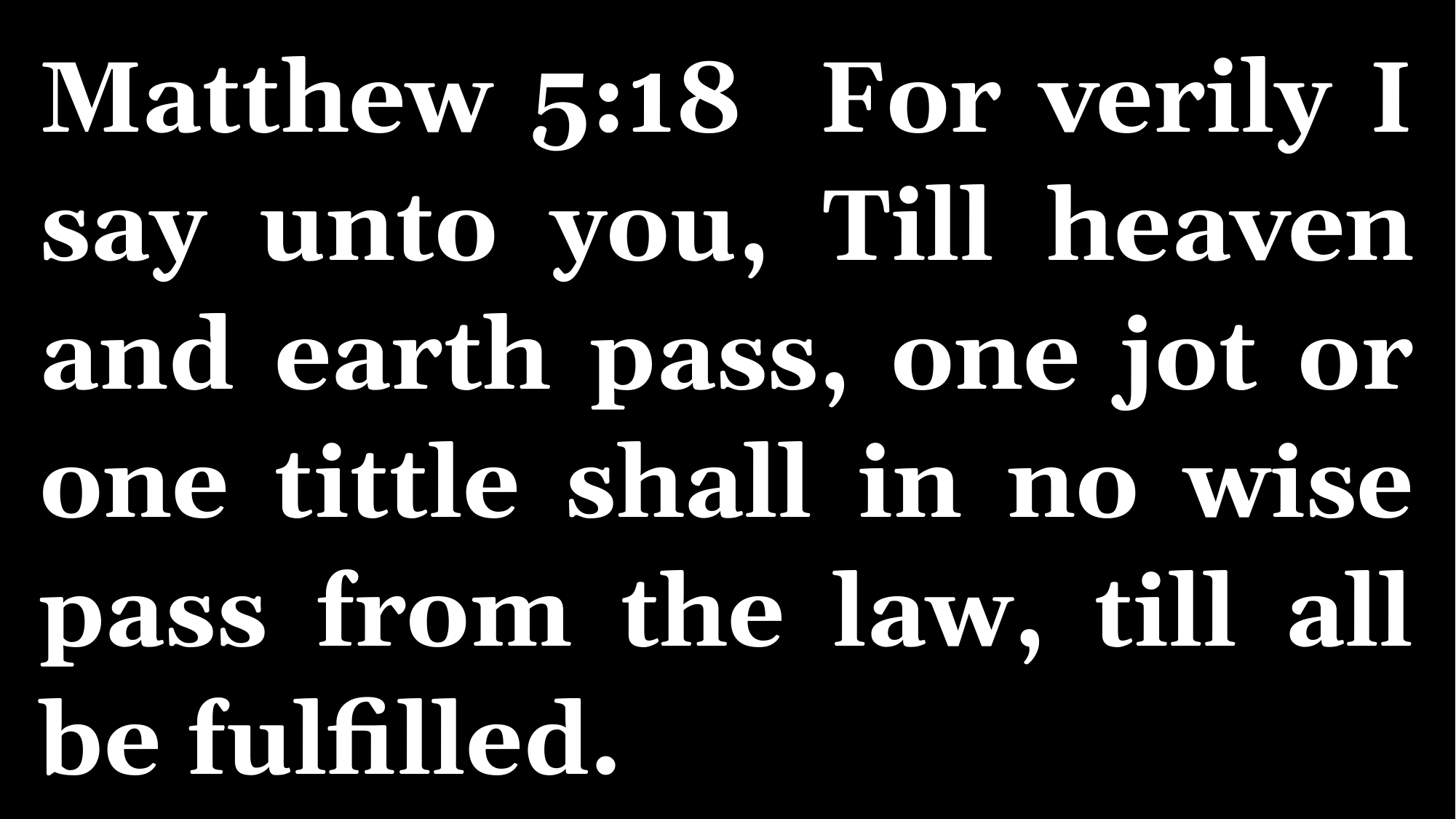

Matthew 5:18  For verily I say unto you, Till heaven and earth pass, one jot or one tittle shall in no wise pass from the law, till all be fulfilled.